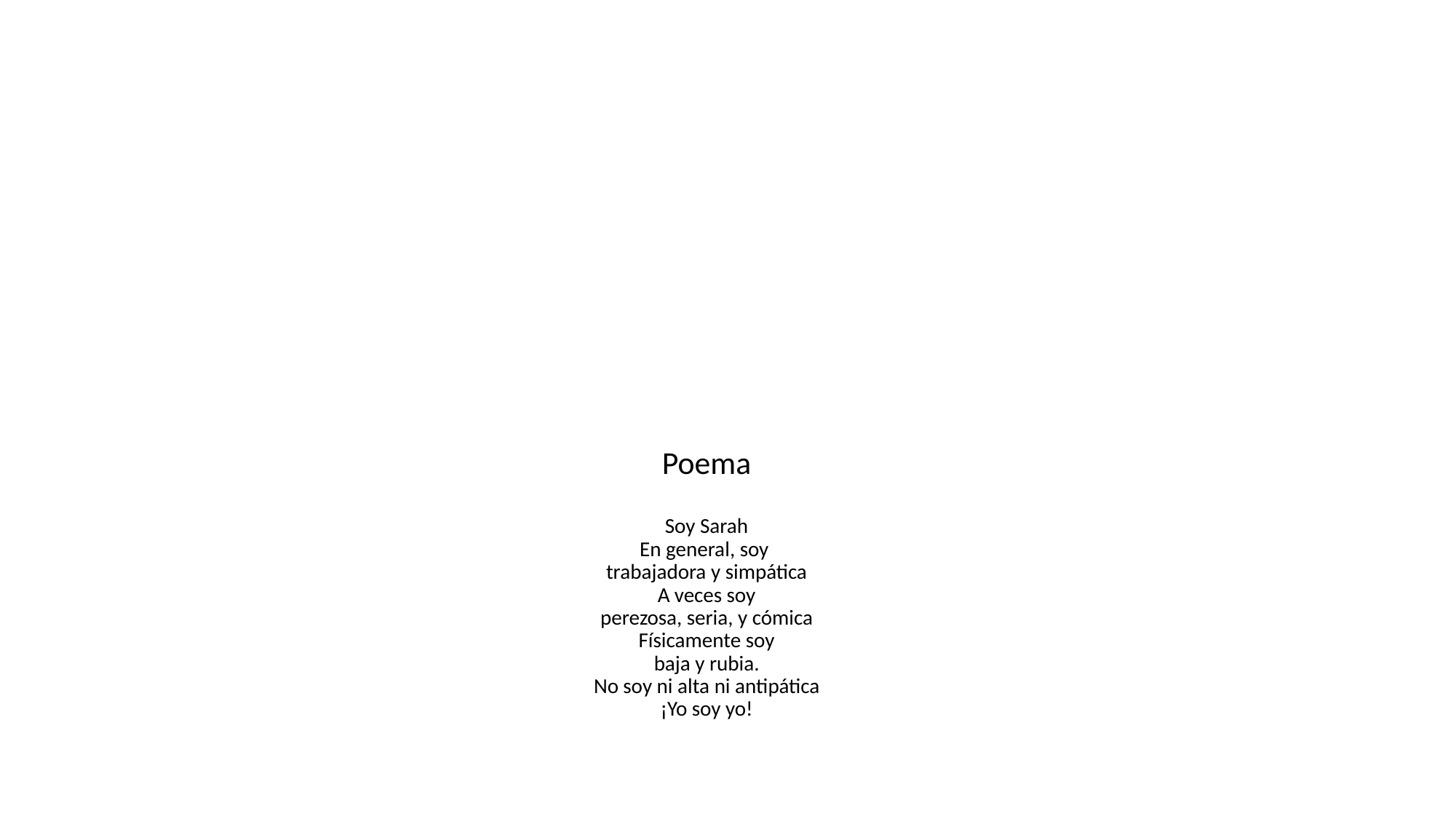

# Poema Soy Sarah En general, soy trabajadora y simpática A veces soy perezosa, seria, y cómica Físicamente soy baja y rubia. No soy ni alta ni antipática ¡Yo soy yo!